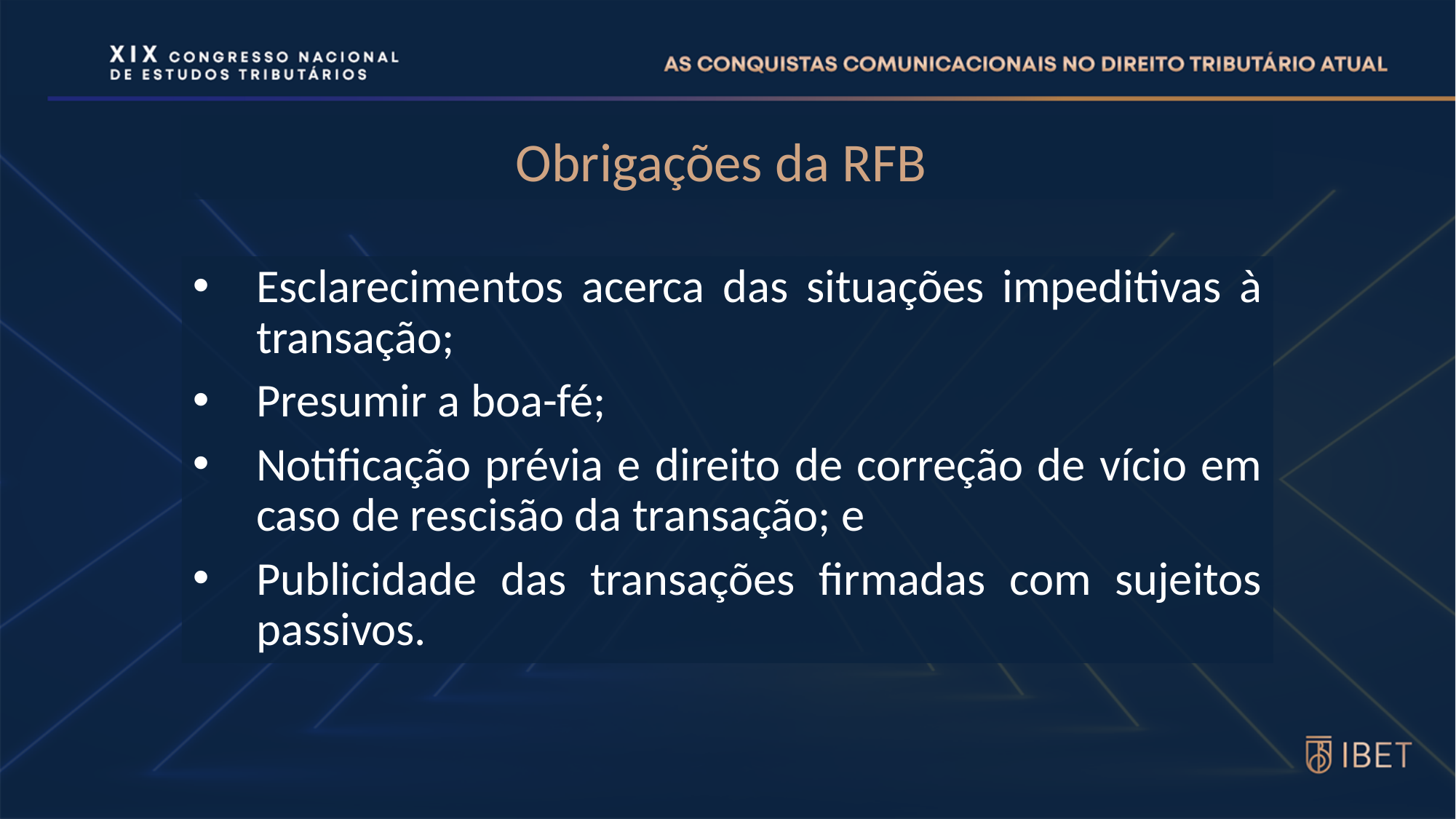

# Obrigações da RFB
Esclarecimentos acerca das situações impeditivas à transação;
Presumir a boa-fé;
Notificação prévia e direito de correção de vício em caso de rescisão da transação; e
Publicidade das transações firmadas com sujeitos passivos.